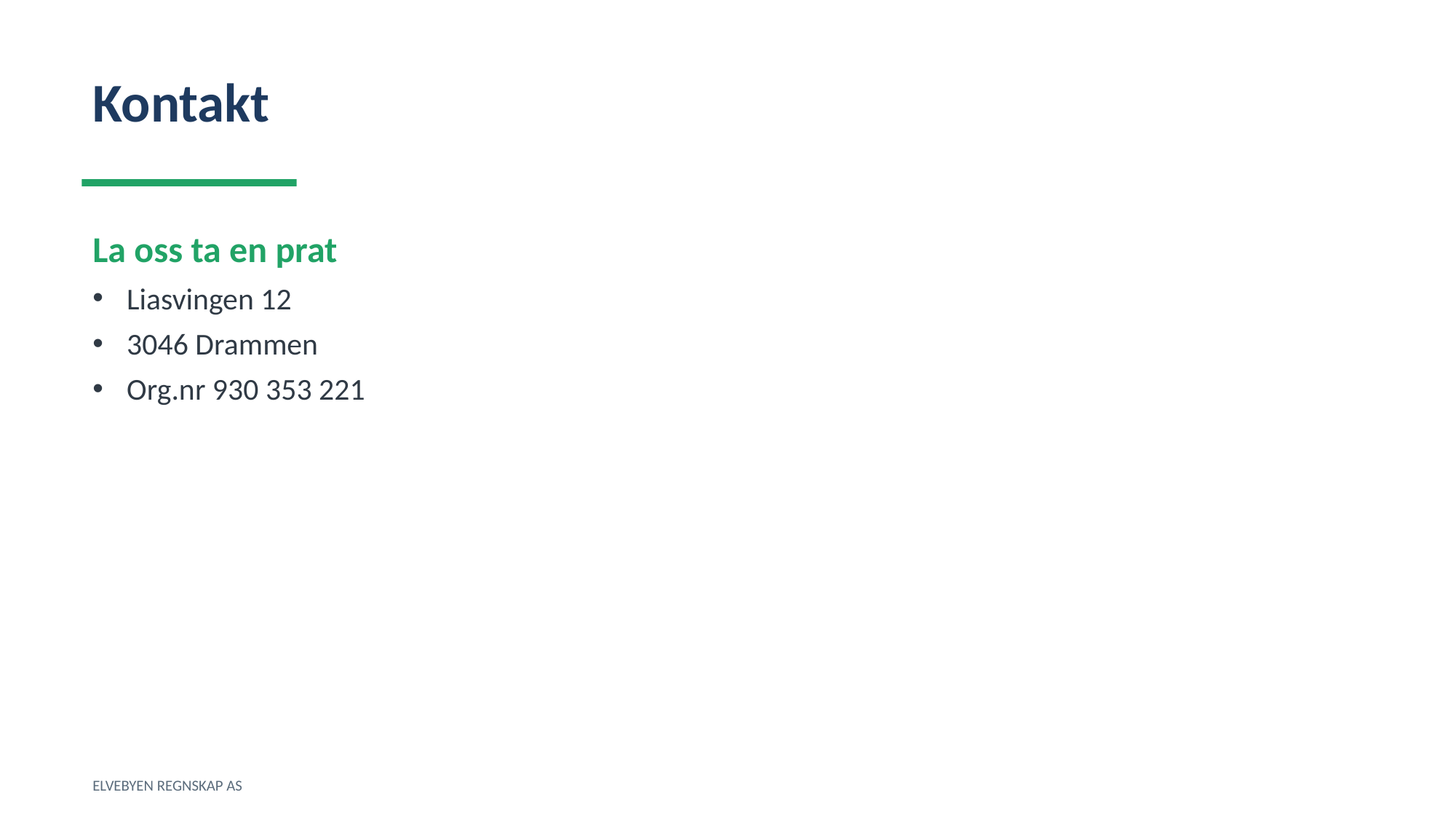

Kontakt

La oss ta en prat
Liasvingen 12
3046 Drammen
Org.nr 930 353 221
ELVEBYEN REGNSKAP AS